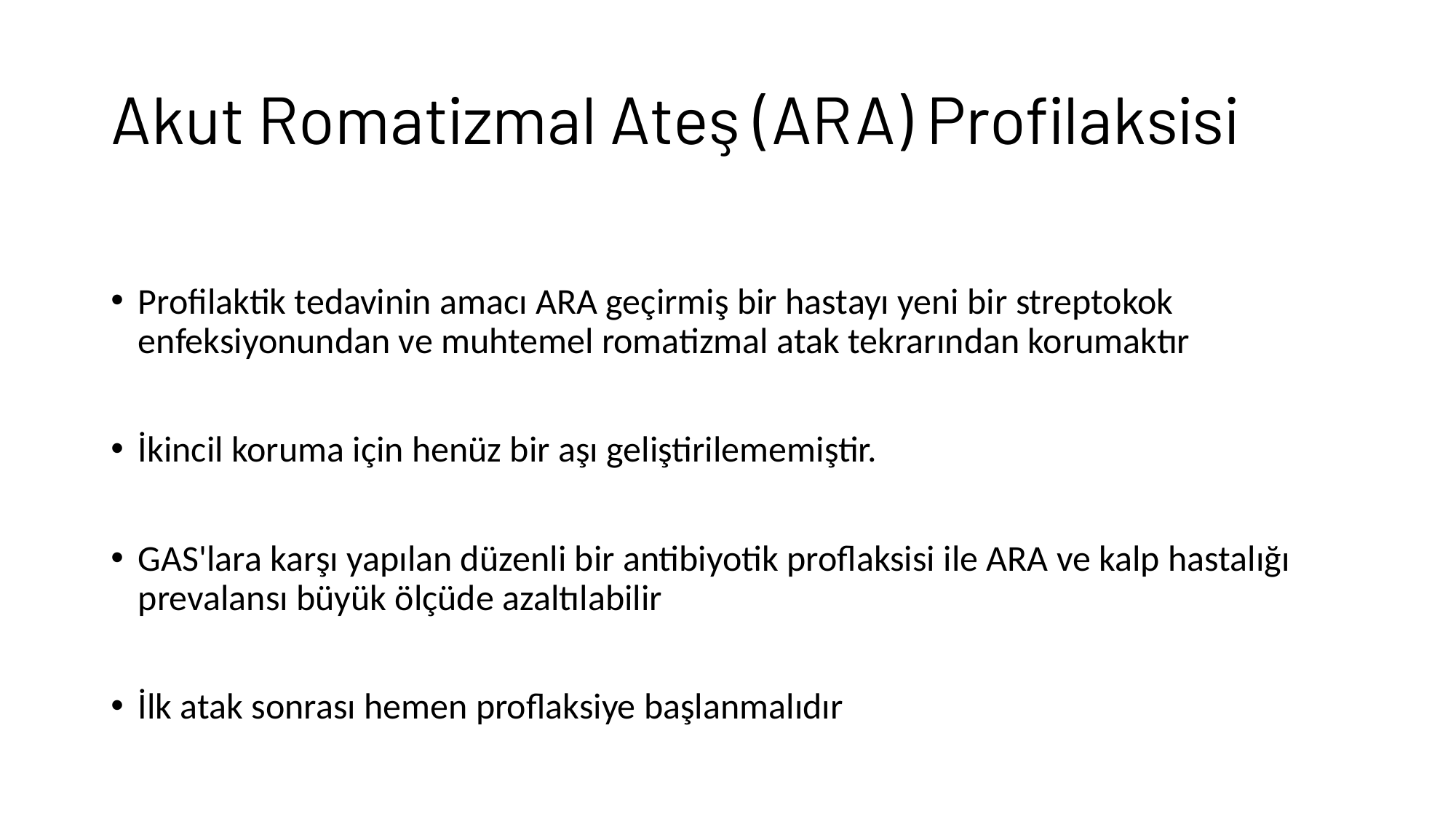

# Akut Romatizmal Ateş (ARA) Profilaksisi

Profilaktik tedavinin amacı ARA geçirmiş bir hastayı yeni bir streptokok enfeksiyonundan ve muhtemel romatizmal atak tekrarından korumaktır

İkincil koruma için henüz bir aşı geliştirilememiştir.

GAS'lara karşı yapılan düzenli bir antibiyotik proflaksisi ile ARA ve kalp hastalığı prevalansı büyük ölçüde azaltılabilir

İlk atak sonrası hemen proflaksiye başlanmalıdır